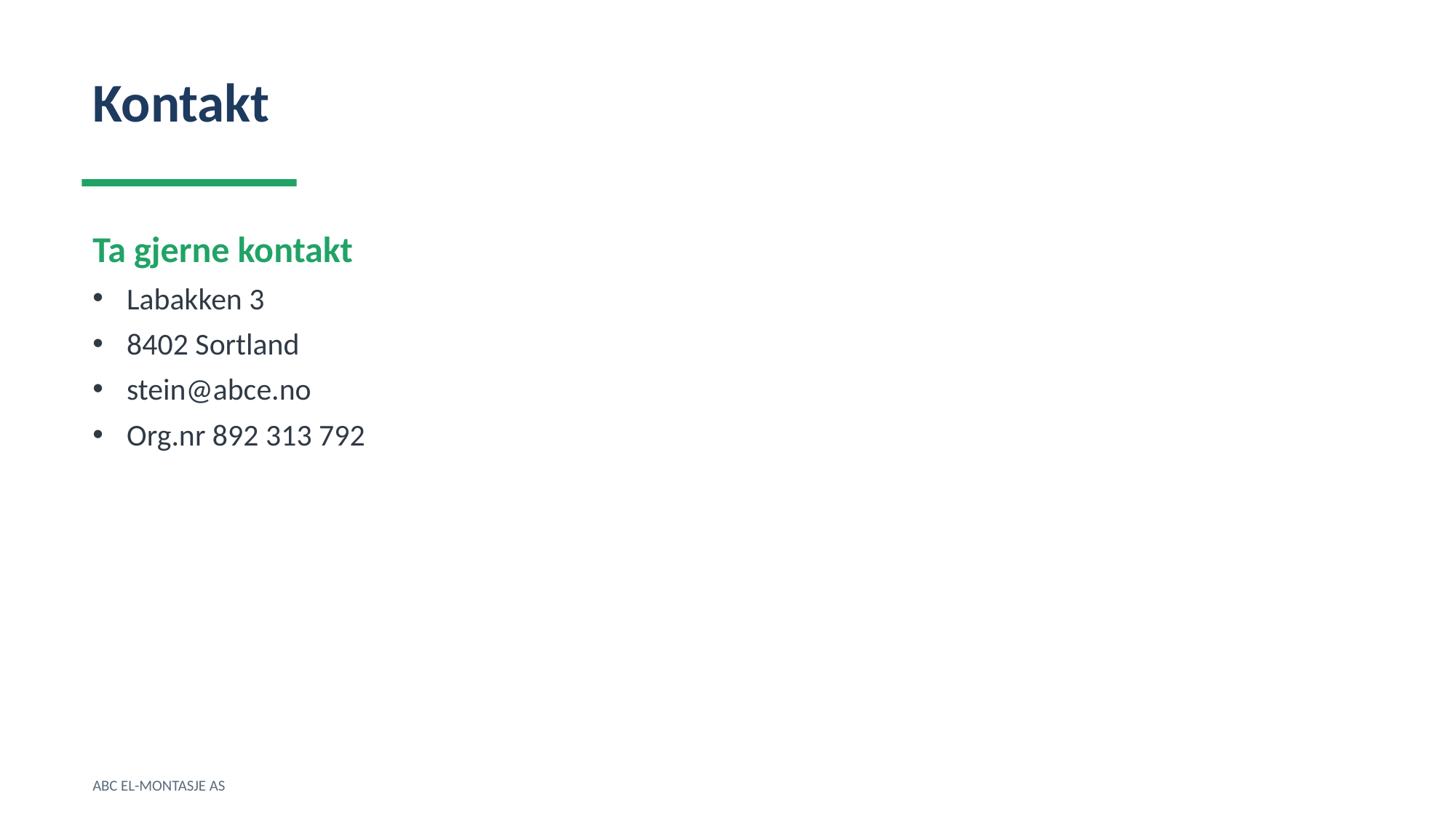

Kontakt

Ta gjerne kontakt
Labakken 3
8402 Sortland
stein@abce.no
Org.nr 892 313 792
ABC EL-MONTASJE AS